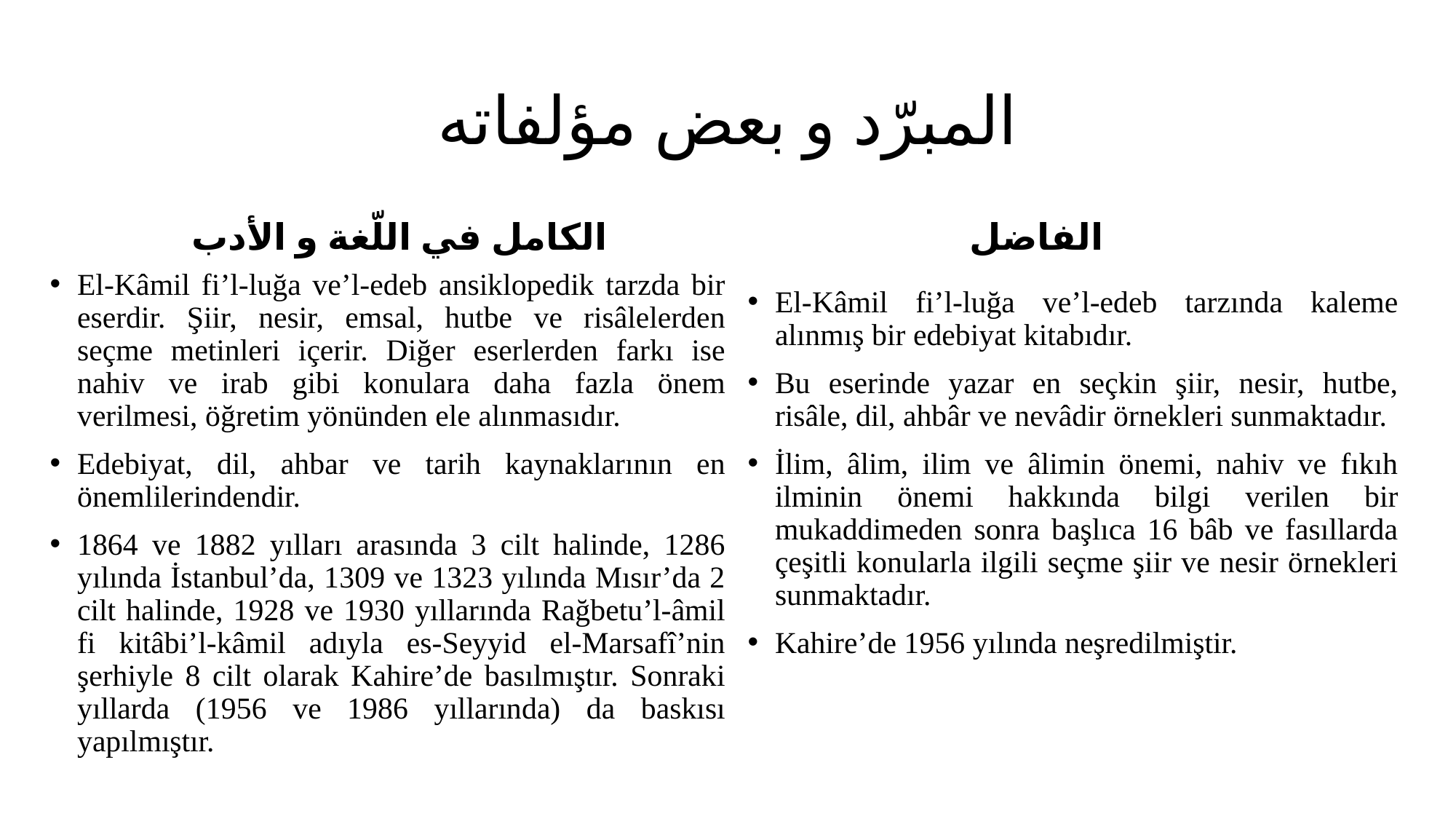

# المبرّد و بعض مؤلفاته
الكامل في اللّغة و الأدب
الفاضل
El-Kâmil fi’l-luğa ve’l-edeb ansiklopedik tarzda bir eserdir. Şiir, nesir, emsal, hutbe ve risâlelerden seçme metinleri içerir. Diğer eserlerden farkı ise nahiv ve irab gibi konulara daha fazla önem verilmesi, öğretim yönünden ele alınmasıdır.
Edebiyat, dil, ahbar ve tarih kaynaklarının en önemlilerindendir.
1864 ve 1882 yılları arasında 3 cilt halinde, 1286 yılında İstanbul’da, 1309 ve 1323 yılında Mısır’da 2 cilt halinde, 1928 ve 1930 yıllarında Rağbetu’l-âmil fi kitâbi’l-kâmil adıyla es-Seyyid el-Marsafî’nin şerhiyle 8 cilt olarak Kahire’de basılmıştır. Sonraki yıllarda (1956 ve 1986 yıllarında) da baskısı yapılmıştır.
El-Kâmil fi’l-luğa ve’l-edeb tarzında kaleme alınmış bir edebiyat kitabıdır.
Bu eserinde yazar en seçkin şiir, nesir, hutbe, risâle, dil, ahbâr ve nevâdir örnekleri sunmaktadır.
İlim, âlim, ilim ve âlimin önemi, nahiv ve fıkıh ilminin önemi hakkında bilgi verilen bir mukaddimeden sonra başlıca 16 bâb ve fasıllarda çeşitli konularla ilgili seçme şiir ve nesir örnekleri sunmaktadır.
Kahire’de 1956 yılında neşredilmiştir.